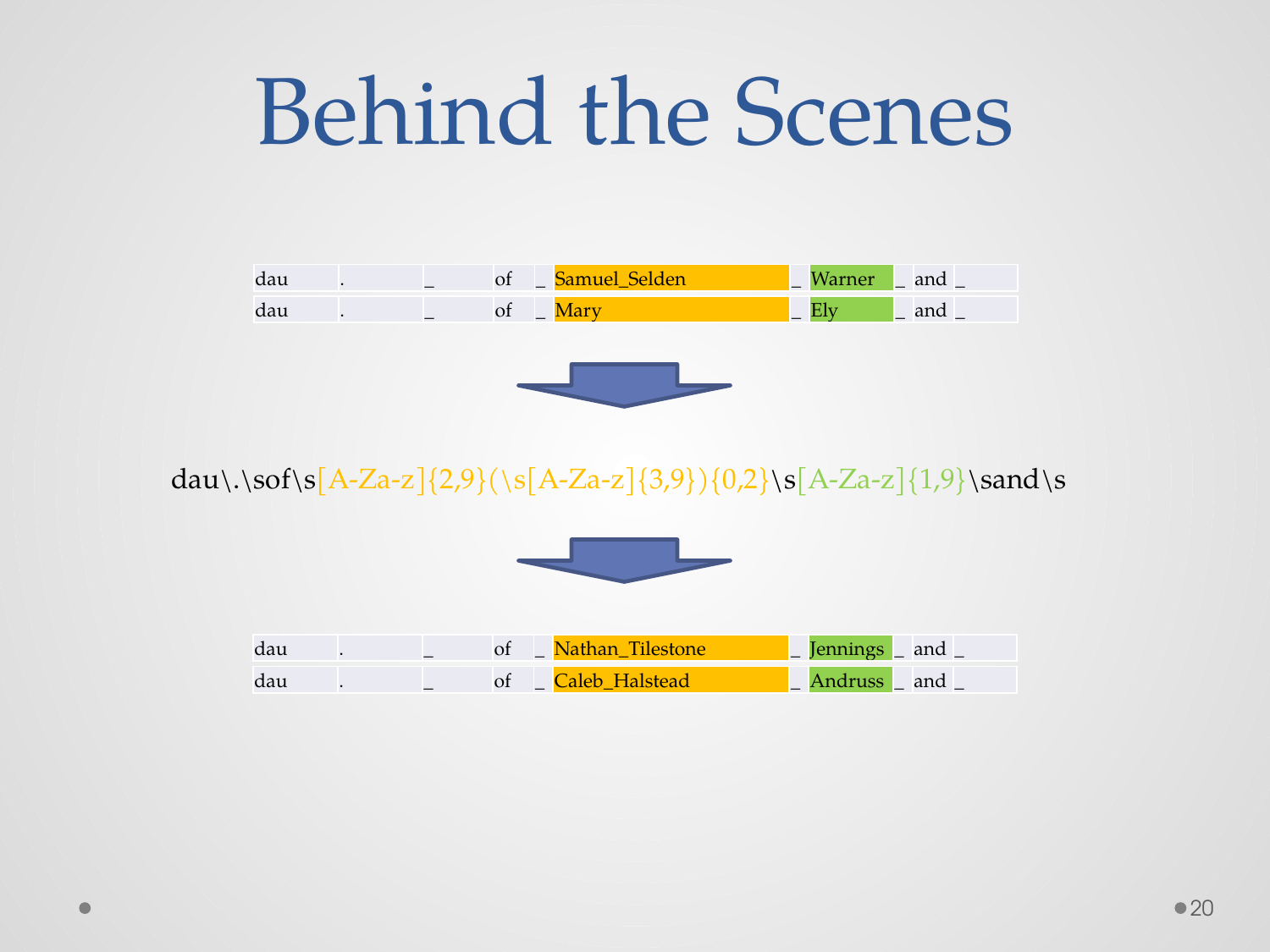

# Behind the Scenes
| dau | . | \_ | of | \_ | Samuel\_Selden | \_ | Warner | \_ | and | \_ |
| --- | --- | --- | --- | --- | --- | --- | --- | --- | --- | --- |
| dau | . | \_ | of | \_ | Mary | \_ | Ely | \_ | and | \_ |
| --- | --- | --- | --- | --- | --- | --- | --- | --- | --- | --- |

dau\.\sof\s[A-Za-z]{2,9}(\s[A-Za-z]{3,9}){0,2}\s[A-Za-z]{1,9}\sand\s

| dau | . | \_ | of | \_ | Nathan\_Tilestone | \_ | Jennings | \_ | and | \_ |
| --- | --- | --- | --- | --- | --- | --- | --- | --- | --- | --- |
| dau | . | \_ | of | \_ | Caleb\_Halstead | \_ | Andruss | \_ | and | \_ |
| --- | --- | --- | --- | --- | --- | --- | --- | --- | --- | --- |
20